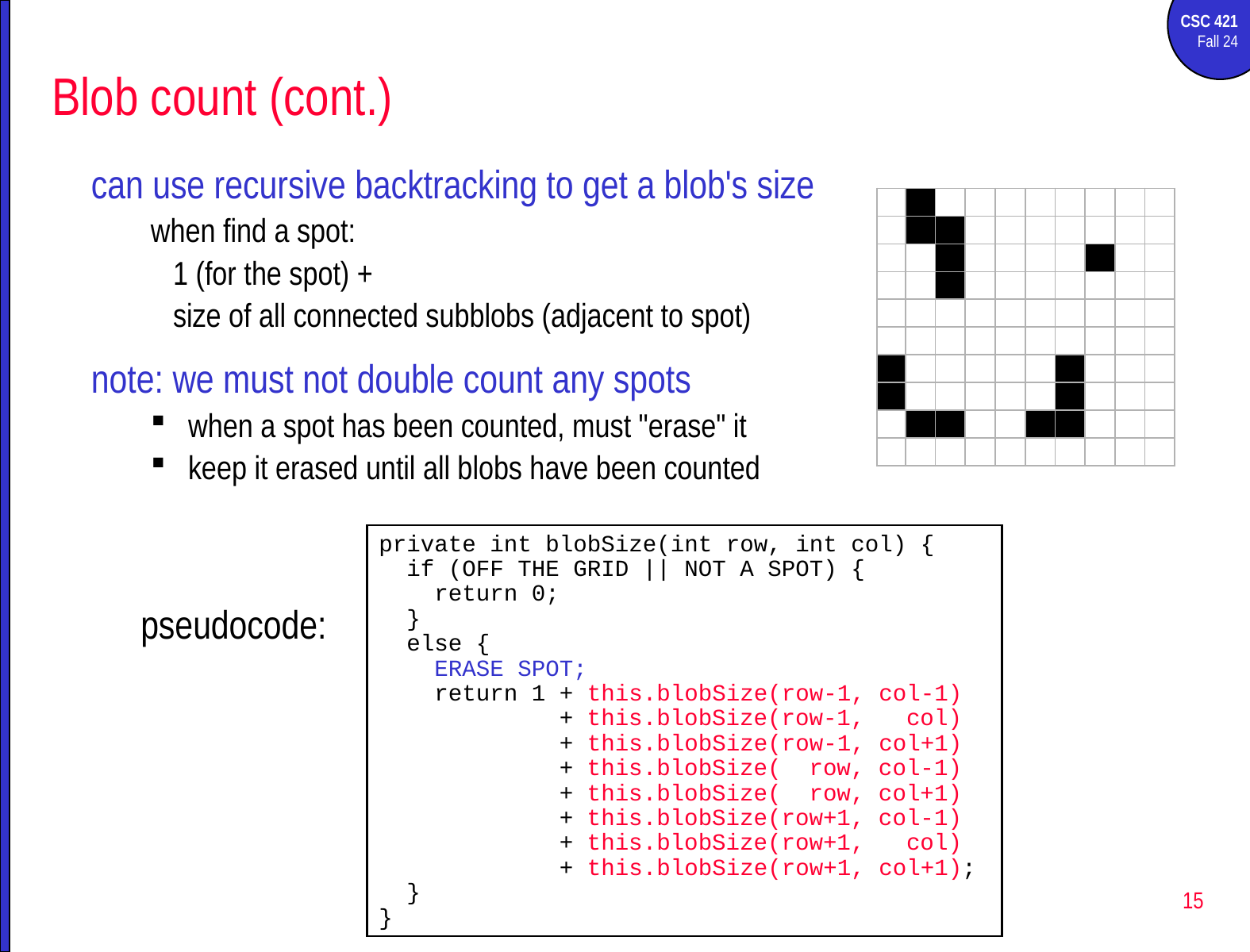

# Blob count (cont.)
can use recursive backtracking to get a blob's size
when find a spot:
1 (for the spot) +
size of all connected subblobs (adjacent to spot)

note: we must not double count any spots
when a spot has been counted, must "erase" it
keep it erased until all blobs have been counted

|  |  |  |  |  |  |  |  |  |  |
| --- | --- | --- | --- | --- | --- | --- | --- | --- | --- |
|  |  |  |  |  |  |  |  |  |  |
|  |  |  |  |  |  |  |  |  |  |
|  |  |  |  |  |  |  |  |  |  |
|  |  |  |  |  |  |  |  |  |  |
|  |  |  |  |  |  |  |  |  |  |
|  |  |  |  |  |  |  |  |  |  |
|  |  |  |  |  |  |  |  |  |  |
|  |  |  |  |  |  |  |  |  |  |
|  |  |  |  |  |  |  |  |  |  |
private int blobSize(int row, int col) {
  if (OFF THE GRID || NOT A SPOT) {
    return 0;
  }
  else {
    ERASE SPOT;
    return 1 + this.blobSize(row-1, col-1)
             + this.blobSize(row-1,   col)
             + this.blobSize(row-1, col+1)
             + this.blobSize(  row, col-1)
             + this.blobSize(  row, col+1)
             + this.blobSize(row+1, col-1)
             + this.blobSize(row+1,   col)
             + this.blobSize(row+1, col+1);
  }
}
pseudocode:
15